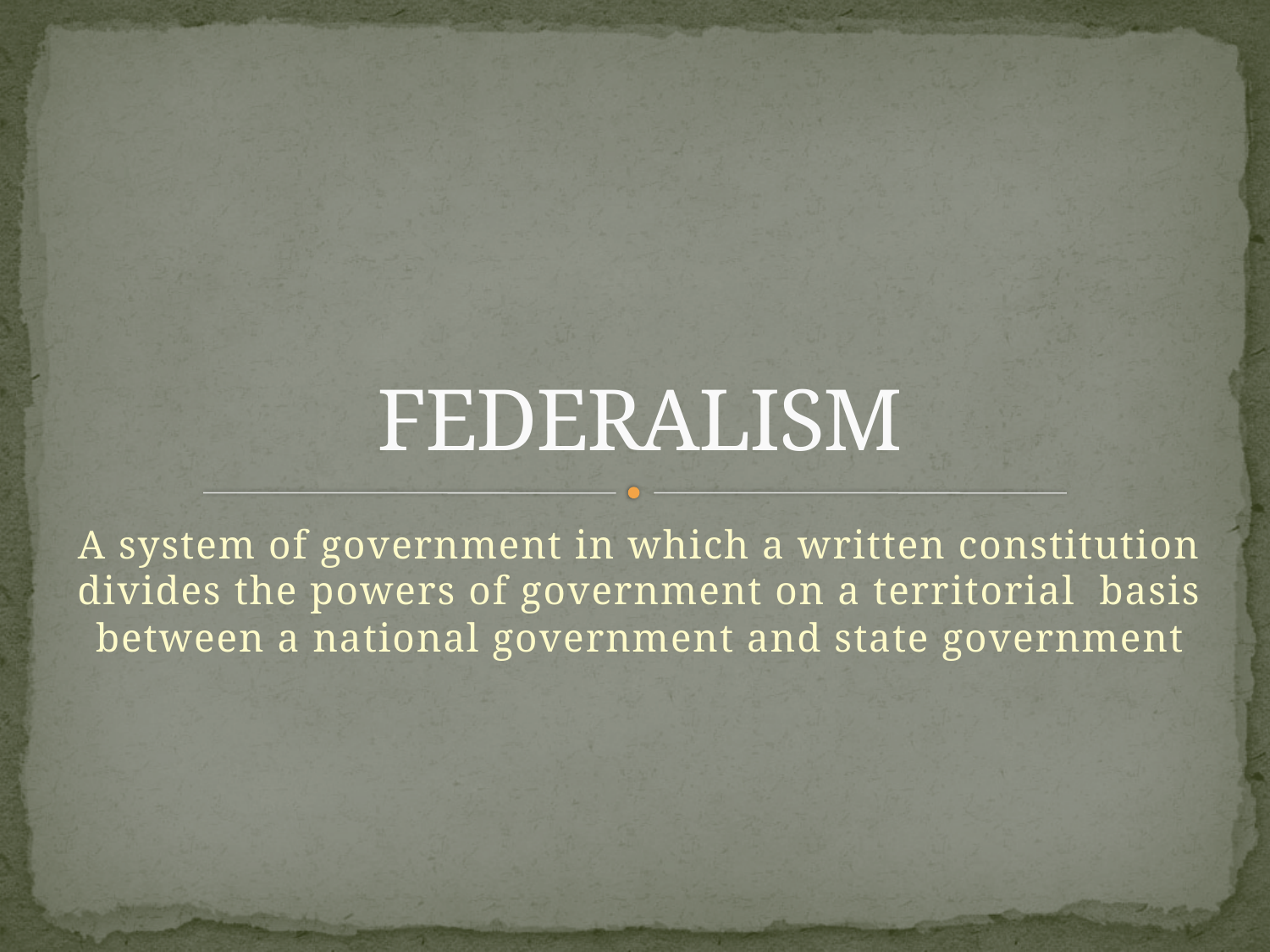

# FEDERALISM
A system of government in which a written constitution divides the powers of government on a territorial  basis between a national government and state government